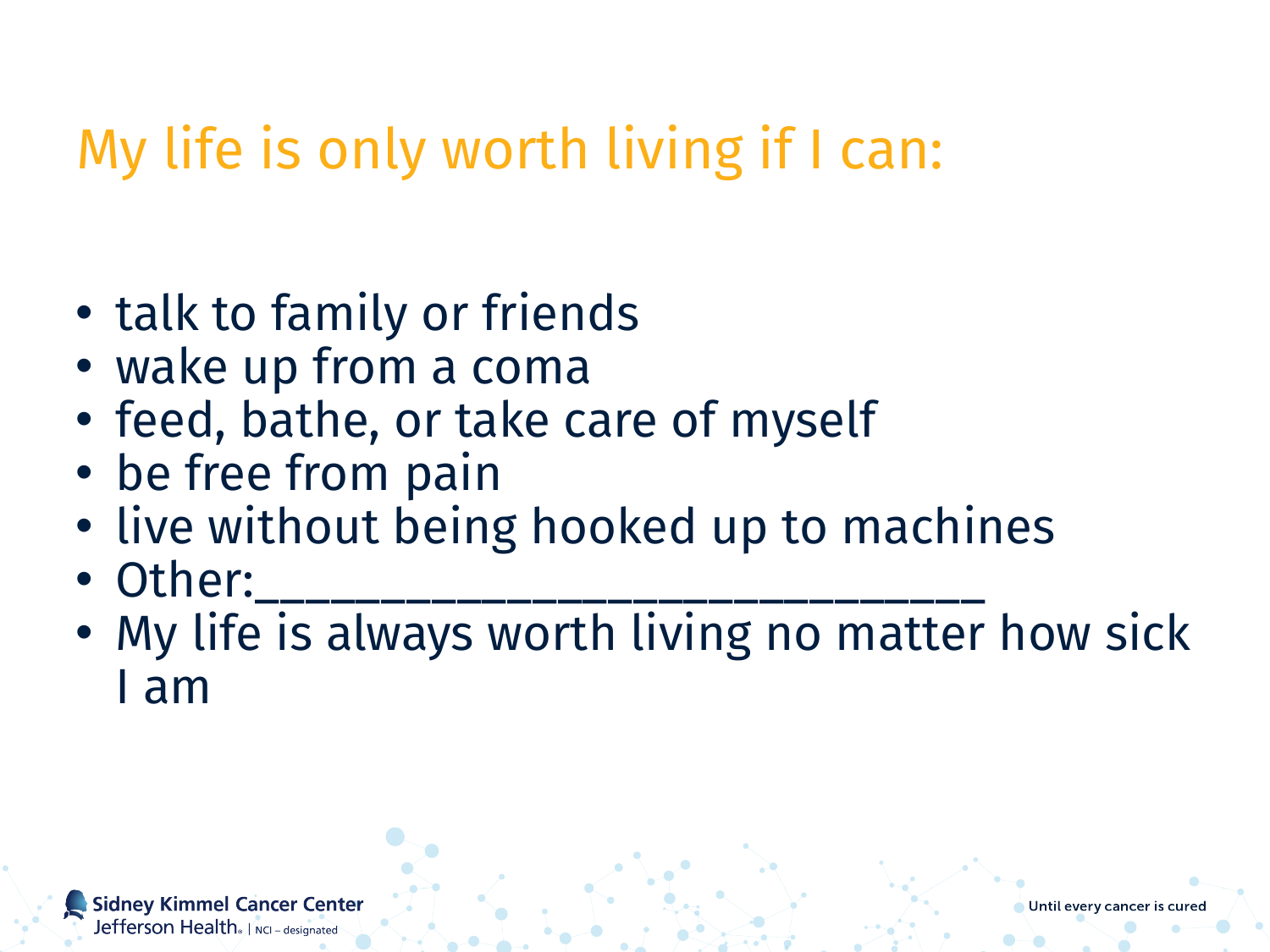

# My life is only worth living if I can:

talk to family or friends
wake up from a coma
feed, bathe, or take care of myself
be free from pain
live without being hooked up to machines
Other:_____________________________
My life is always worth living no matter how sick I am